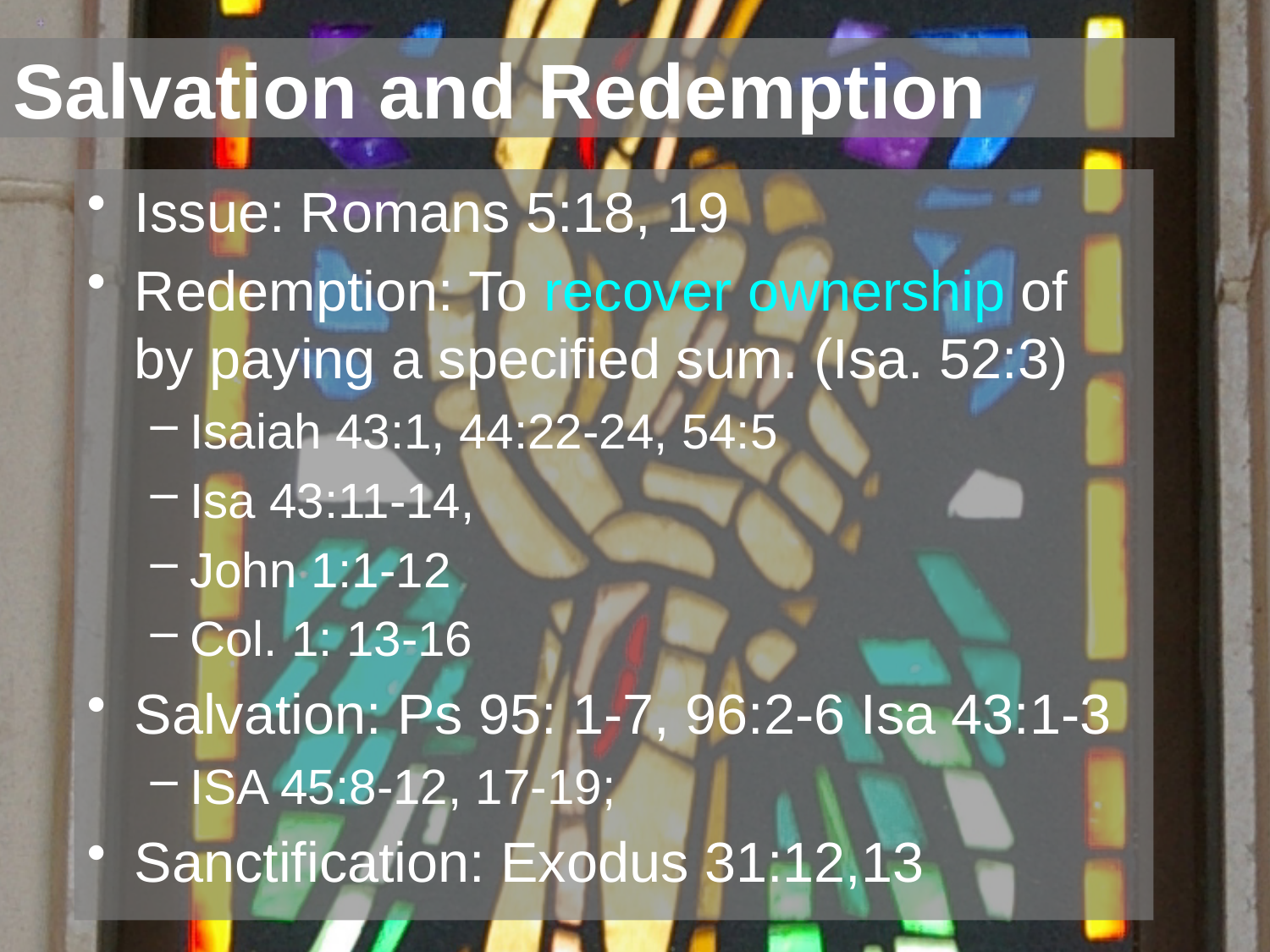

Salvation and Redemption
Issue: Romans 5:18, 19
Redemption: To recover ownership of by paying a specified sum. (Isa. 52:3)
Isaiah 43:1, 44:22-24, 54:5
Isa 43:11-14,
John 1:1-12
Col. 1: 13-16
Salvation: Ps 95: 1-7, 96:2-6 Isa 43:1-3
ISA 45:8-12, 17-19;
Sanctification: Exodus 31:12,13